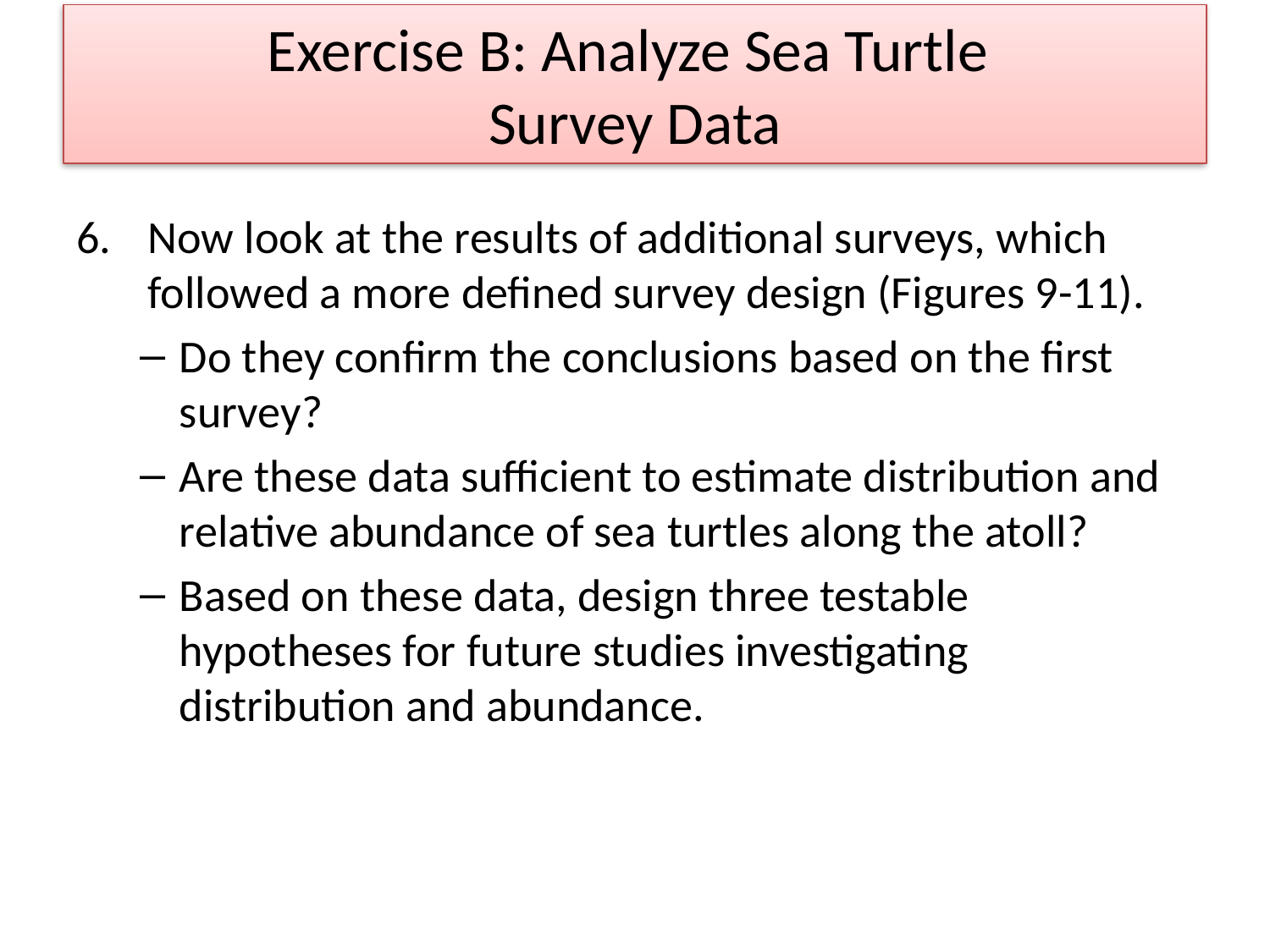

# Exercise B: Analyze Sea Turtle Survey Data
Now look at the results of additional surveys, which followed a more defined survey design (Figures 9-11).
Do they confirm the conclusions based on the first survey?
Are these data sufficient to estimate distribution and relative abundance of sea turtles along the atoll?
Based on these data, design three testable hypotheses for future studies investigating distribution and abundance.